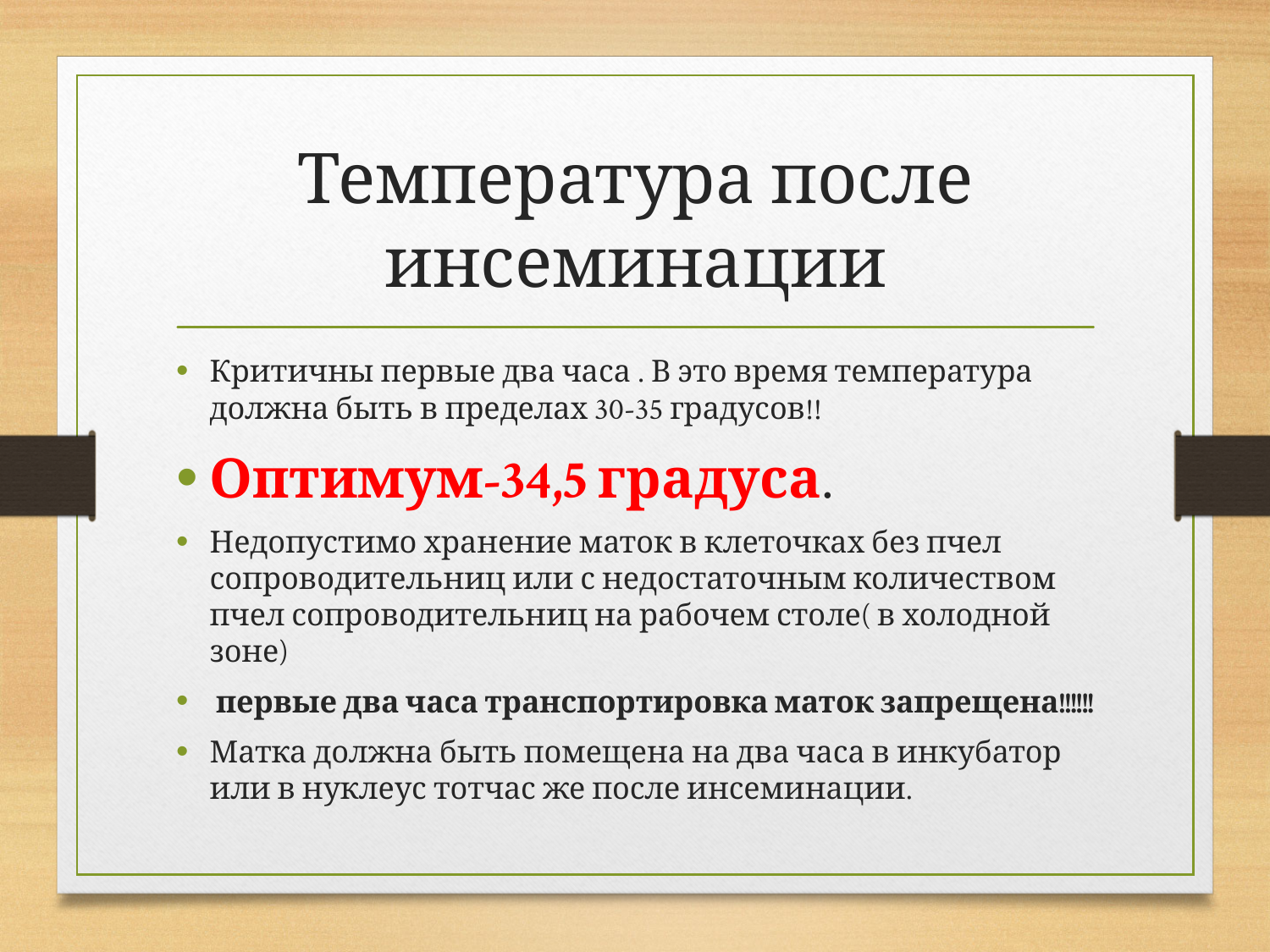

# Температура после инсеминации
Критичны первые два часа . В это время температура должна быть в пределах 30-35 градусов!!
Оптимум-34,5 градуса.
Недопустимо хранение маток в клеточках без пчел сопроводительниц или с недостаточным количеством пчел сопроводительниц на рабочем столе( в холодной зоне)
 первые два часа транспортировка маток запрещена!!!!!!
Матка должна быть помещена на два часа в инкубатор или в нуклеус тотчас же после инсеминации.